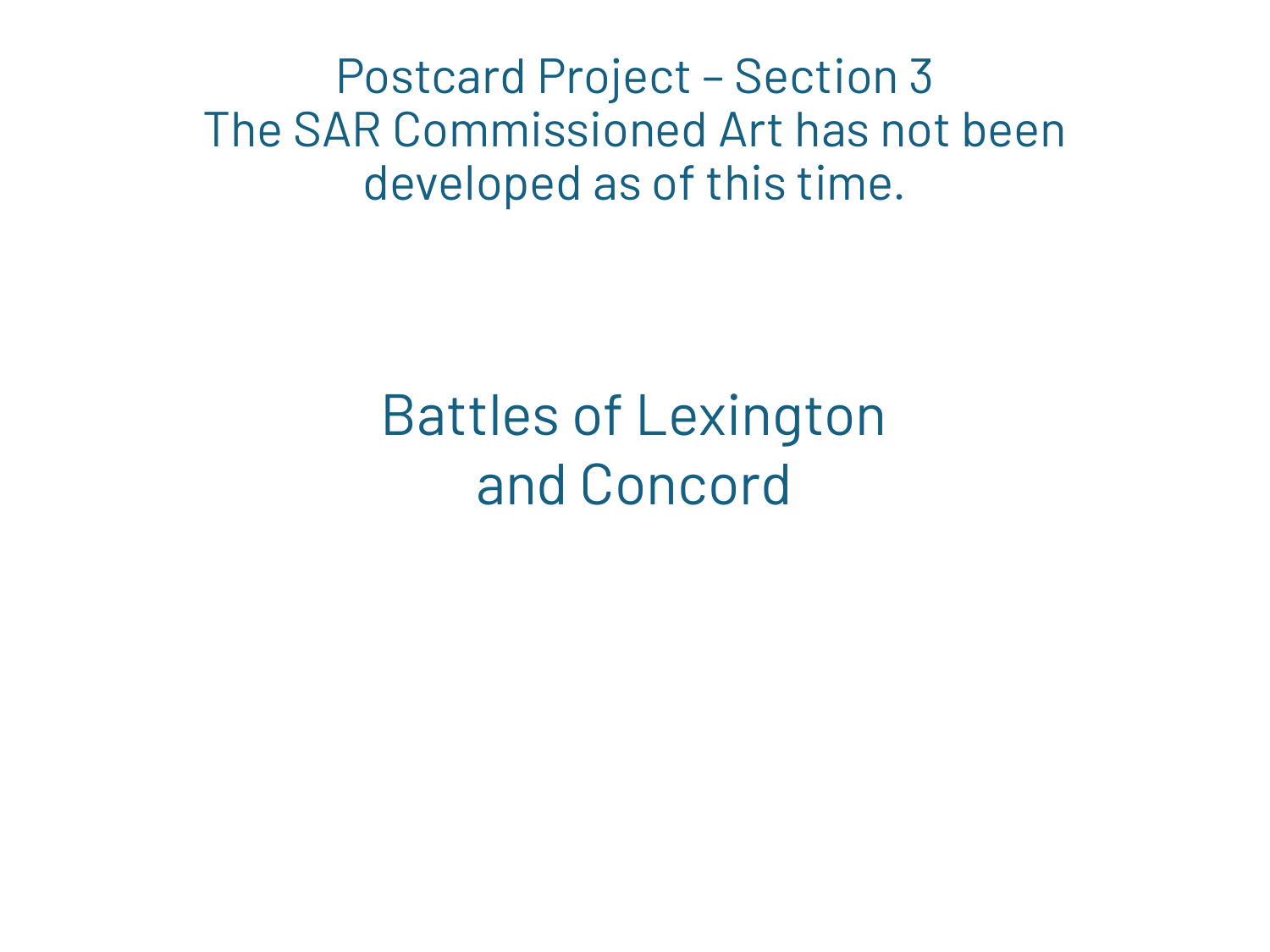

Postcard Project – Section 3
The SAR Commissioned Art has not been developed as of this time.
Battles of Lexington and Concord